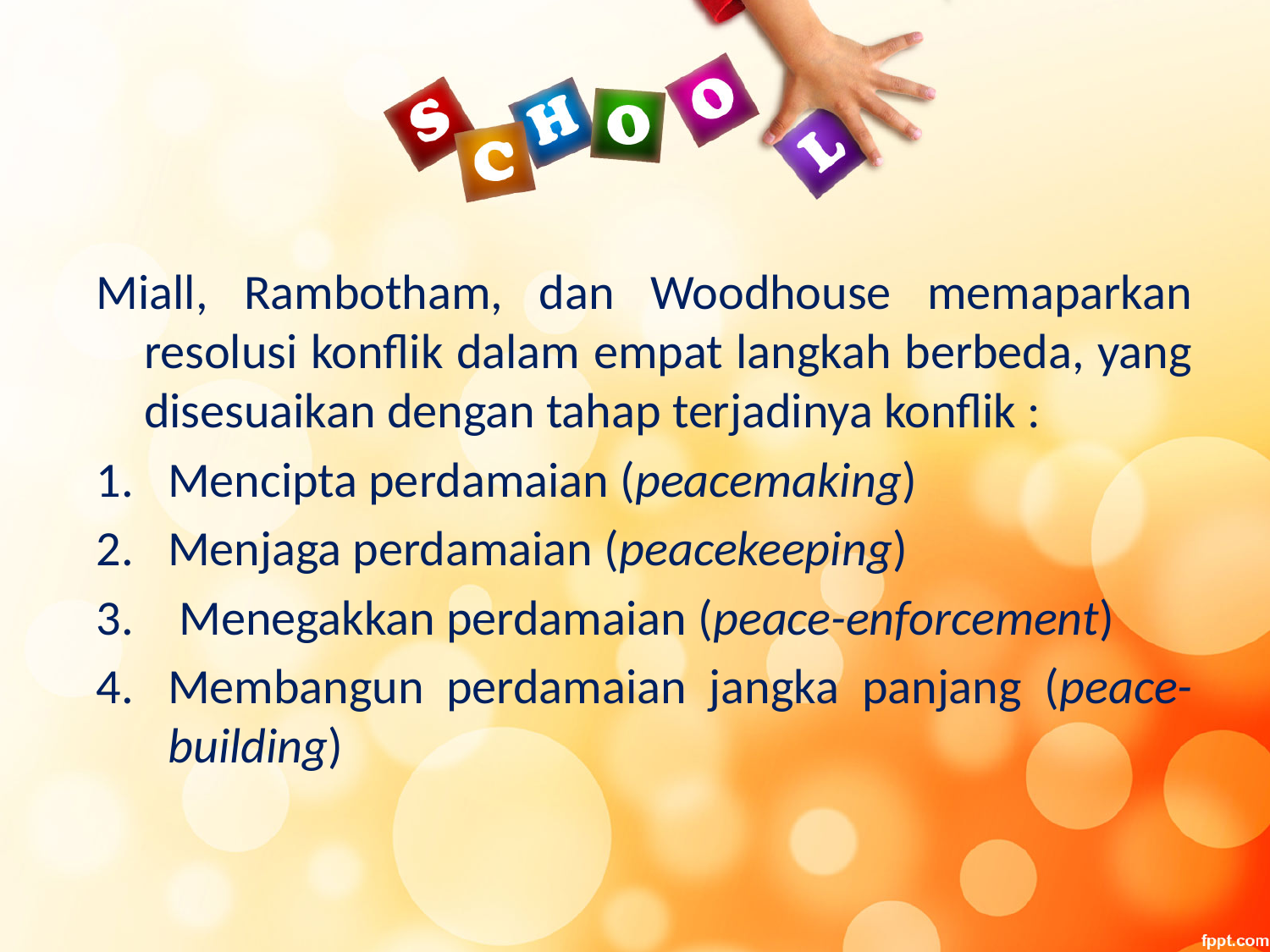

Miall, Rambotham, dan Woodhouse memaparkan resolusi konflik dalam empat langkah berbeda, yang disesuaikan dengan tahap terjadinya konflik :
Mencipta perdamaian (peacemaking)
Menjaga perdamaian (peacekeeping)
 Menegakkan perdamaian (peace-enforcement)
Membangun perdamaian jangka panjang (peace-building)